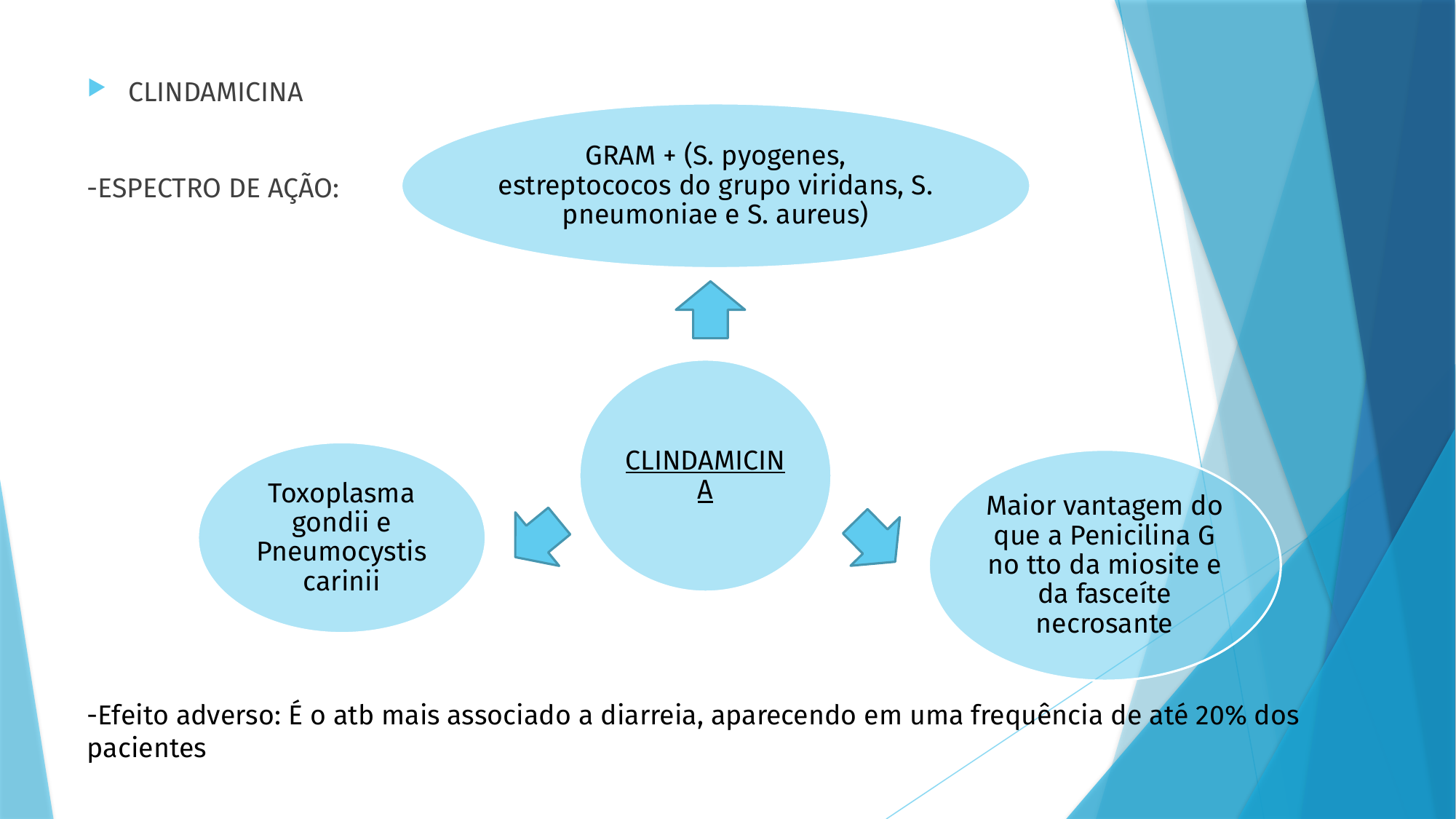

CLINDAMICINA
GRAM + (S. pyogenes, estreptococos do grupo viridans, S. pneumoniae e S. aureus)
Maior vantagem do que a Penicilina G no tto da miosite e da fasceíte necrosante
Toxoplasma gondii e Pneumocystis carinii
CLINDAMICINA

-ESPECTRO DE AÇÃO:

-Efeito adverso: É o atb mais associado a diarreia, aparecendo em uma frequência de até 20% dos pacientes